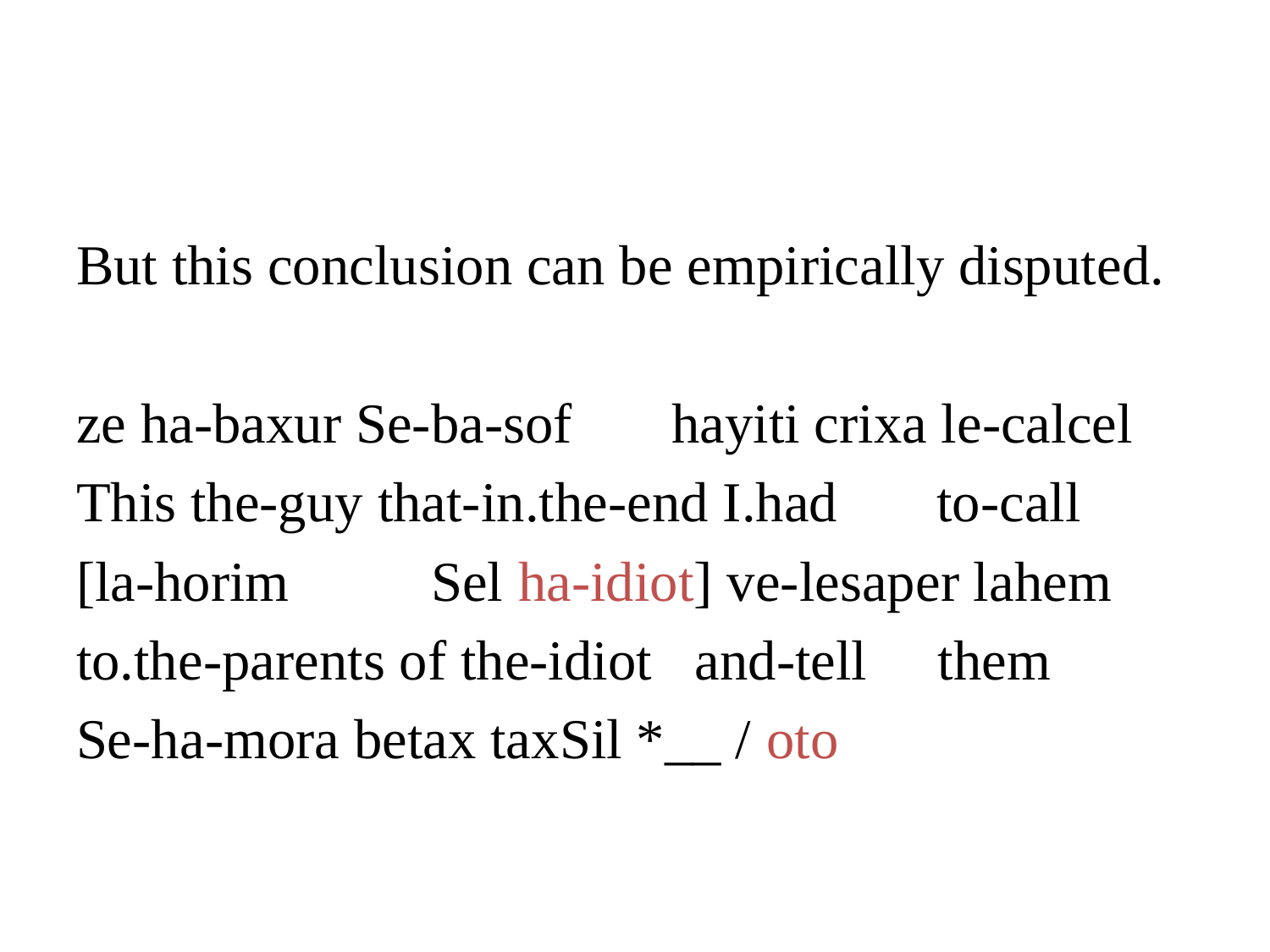

#
But this conclusion can be empirically disputed.

ze ha-baxur Se-ba-sof       hayiti crixa le-calcel
This the-guy that-in.the-end I.had       to-call
[la-horim          Sel ha-idiot] ve-lesaper lahem
to.the-parents of the-idiot   and-tell     them
Se-ha-mora betax taxSil *__ / oto